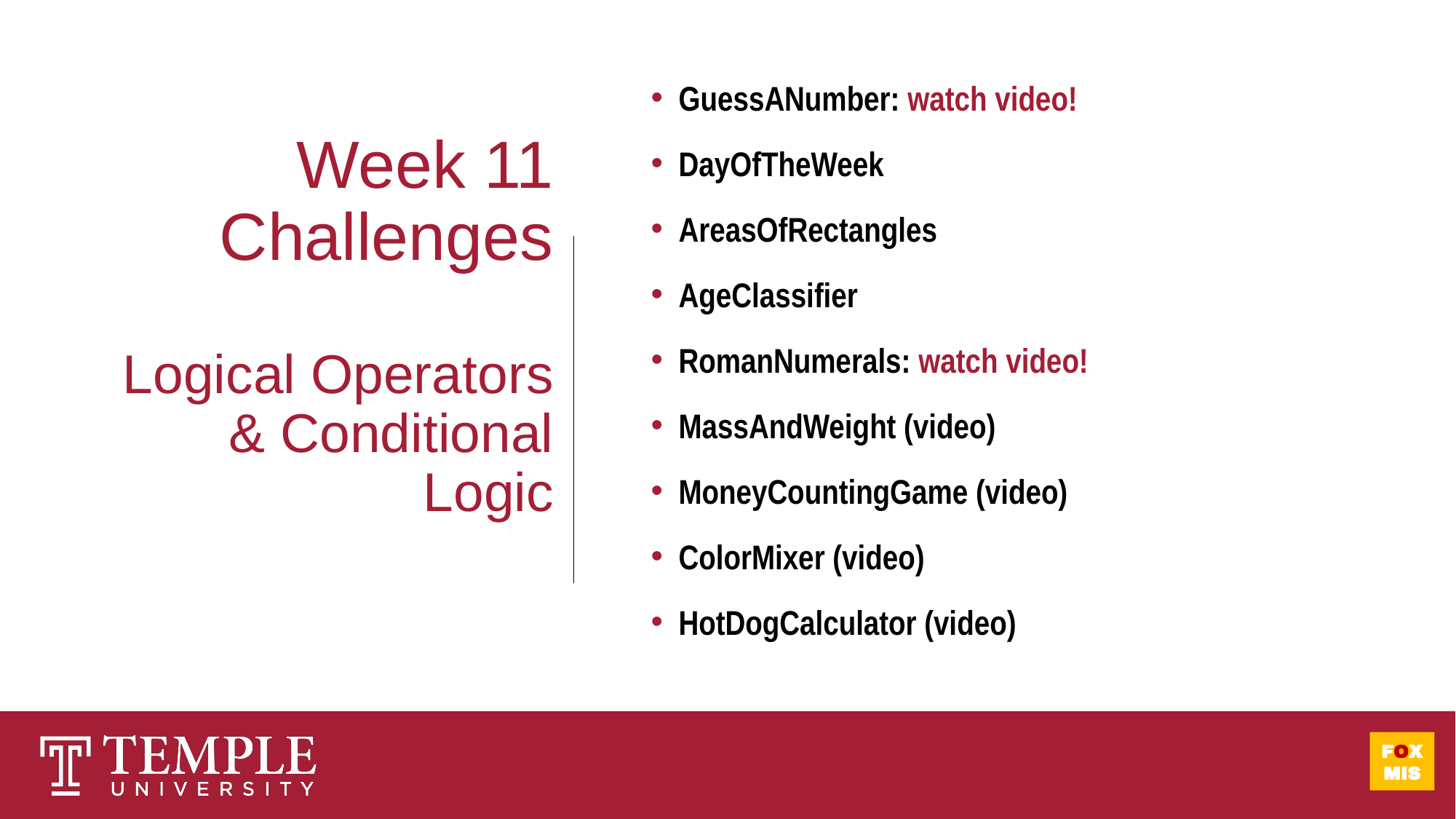

GuessANumber: watch video!
DayOfTheWeek
AreasOfRectangles
AgeClassifier
RomanNumerals: watch video!
MassAndWeight (video)
MoneyCountingGame (video)
ColorMixer (video)
HotDogCalculator (video)
Week 11
Challenges

Logical Operators & Conditional Logic

FOX
MIS